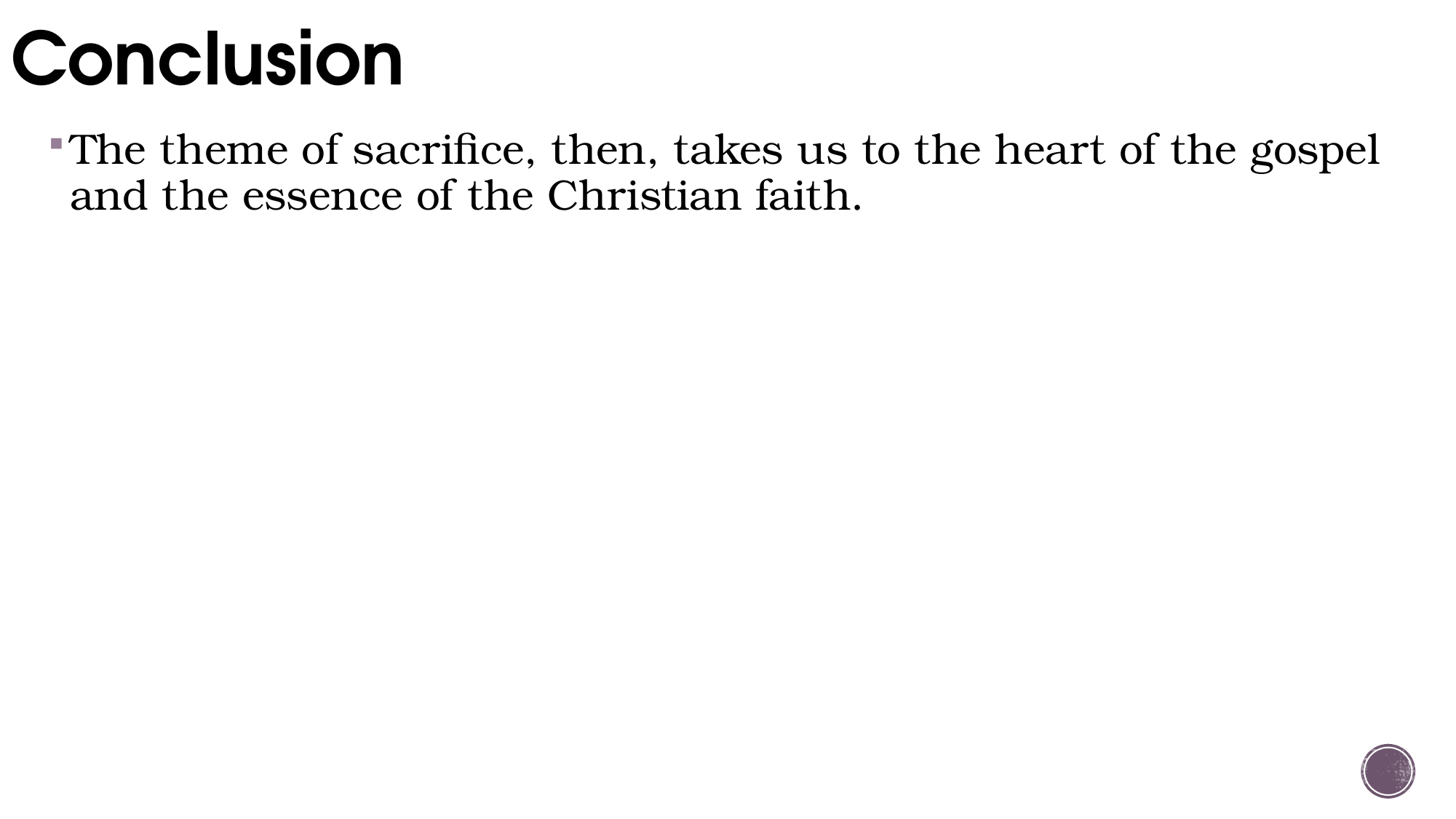

# Conclusion
The theme of sacrifice, then, takes us to the heart of the gospel and the essence of the Christian faith.